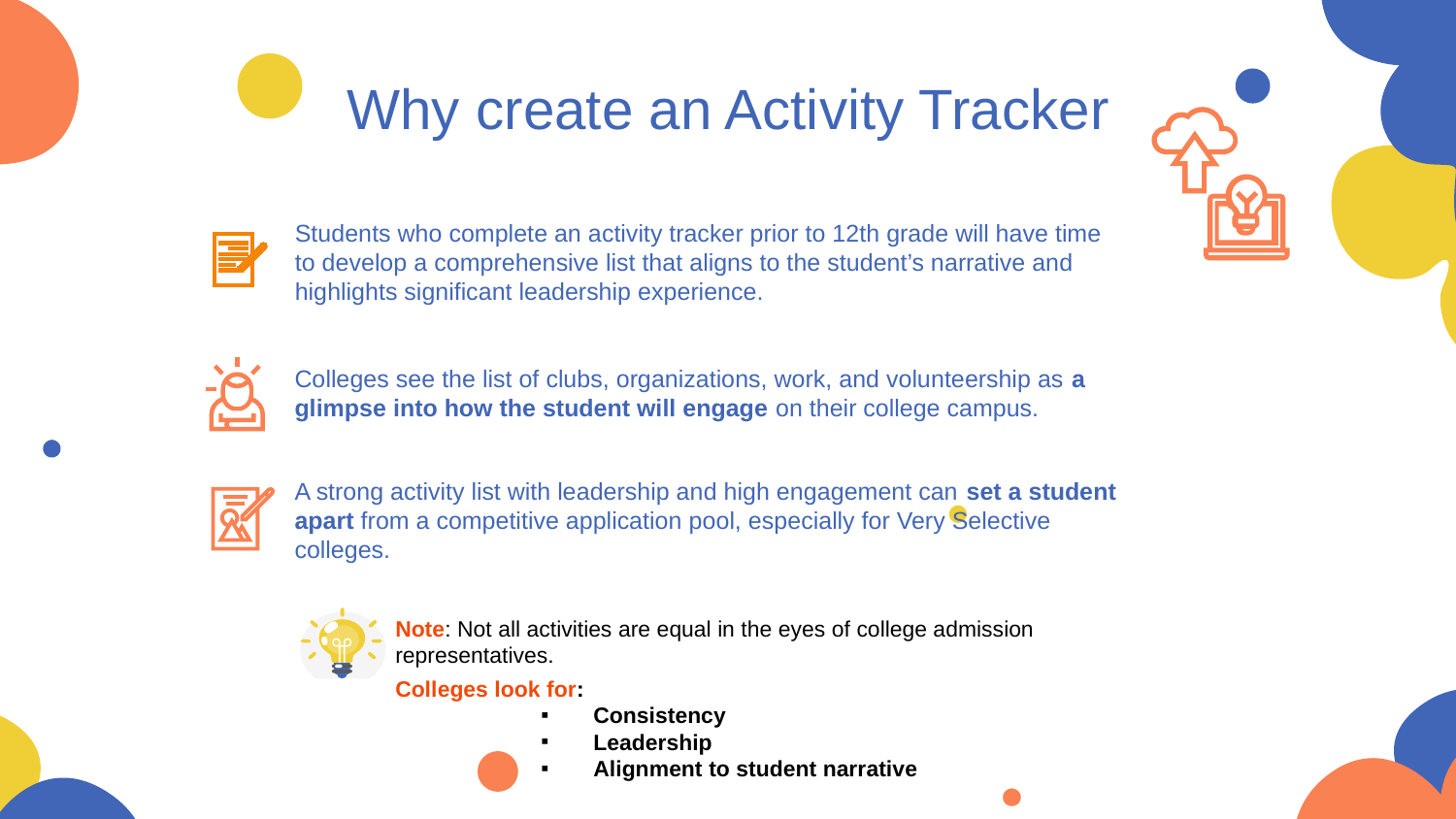

Why create an Activity Tracker

Students who complete an activity tracker prior to 12th grade will have time to develop a comprehensive list that aligns to the student’s narrative and highlights significant leadership experience.

Colleges see the list of clubs, organizations, work, and volunteership as a glimpse into how the student will engage on their college campus.

A strong activity list with leadership and high engagement can set a student apart from a competitive application pool, especially for Very Selective colleges.

Note: Not all activities are equal in the eyes of college admission representatives.
Colleges look for:
Consistency
Leadership
Alignment to student narrative